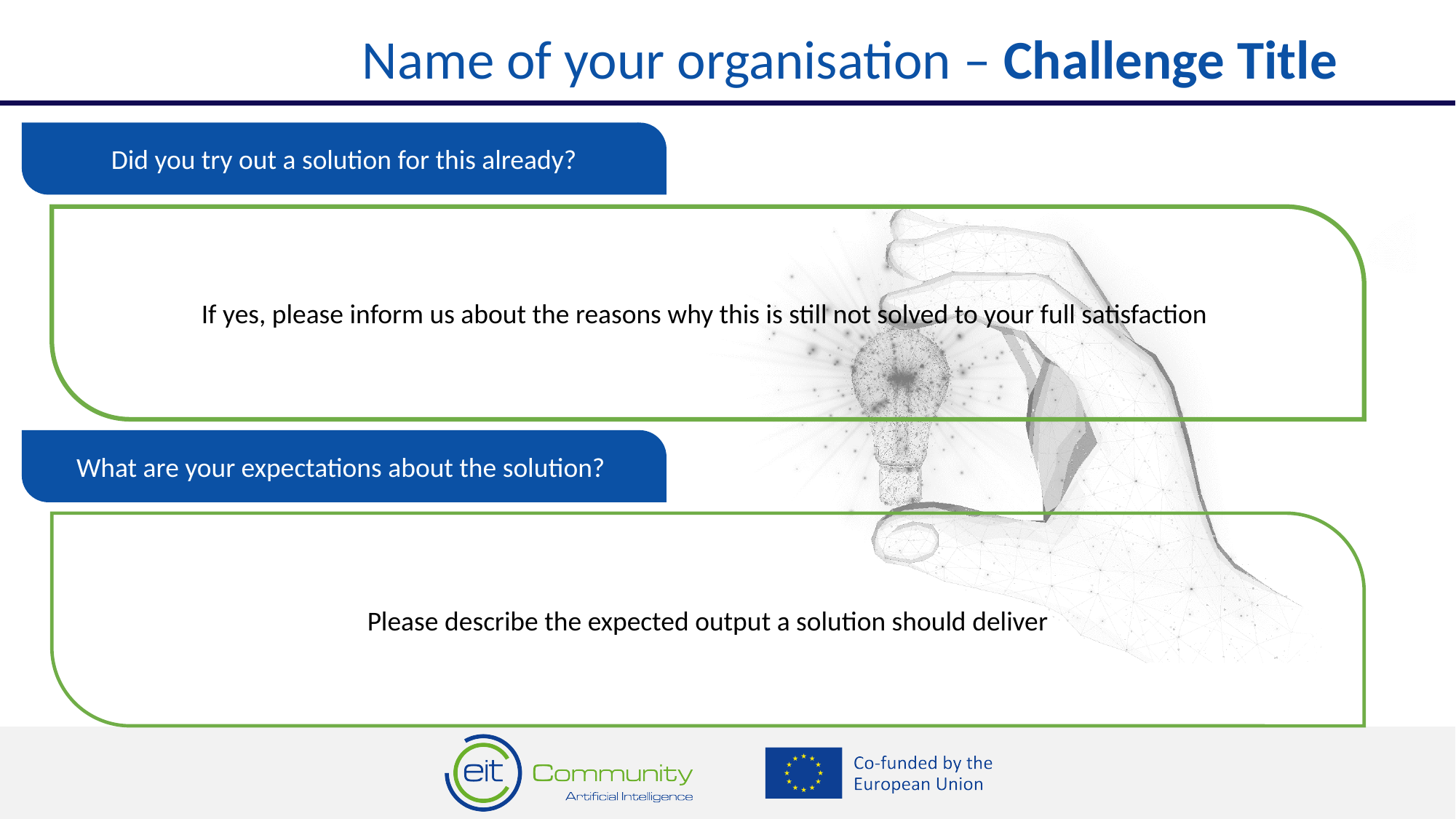

Name of your organisation – Challenge Title
Did you try out a solution for this already?
If yes, please inform us about the reasons why this is still not solved to your full satisfaction
What are your expectations about the solution?
Please describe the expected output a solution should deliver